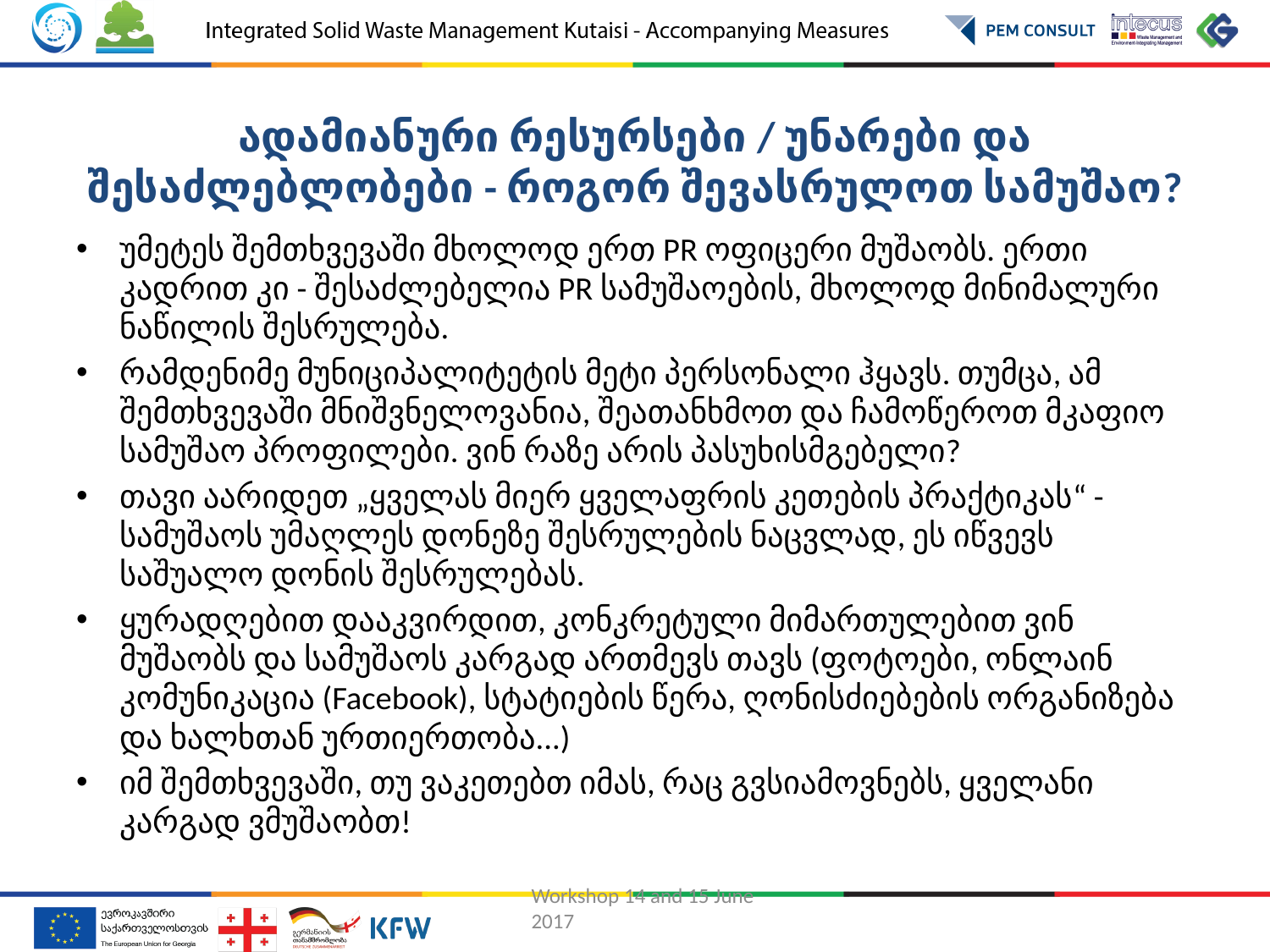

# ადამიანური რესურსები / უნარები და შესაძლებლობები - როგორ შევასრულოთ სამუშაო?
უმეტეს შემთხვევაში მხოლოდ ერთ PR ოფიცერი მუშაობს. ერთი კადრით კი - შესაძლებელია PR სამუშაოების, მხოლოდ მინიმალური ნაწილის შესრულება.
რამდენიმე მუნიციპალიტეტის მეტი პერსონალი ჰყავს. თუმცა, ამ შემთხვევაში მნიშვნელოვანია, შეათანხმოთ და ჩამოწეროთ მკაფიო სამუშაო პროფილები. ვინ რაზე არის პასუხისმგებელი?
თავი აარიდეთ „ყველას მიერ ყველაფრის კეთების პრაქტიკას“ - სამუშაოს უმაღლეს დონეზე შესრულების ნაცვლად, ეს იწვევს საშუალო დონის შესრულებას.
ყურადღებით დააკვირდით, კონკრეტული მიმართულებით ვინ მუშაობს და სამუშაოს კარგად ართმევს თავს (ფოტოები, ონლაინ კომუნიკაცია (Facebook), სტატიების წერა, ღონისძიებების ორგანიზება და ხალხთან ურთიერთობა...)
იმ შემთხვევაში, თუ ვაკეთებთ იმას, რაც გვსიამოვნებს, ყველანი კარგად ვმუშაობთ!
Workshop 14 and 15 June 2017